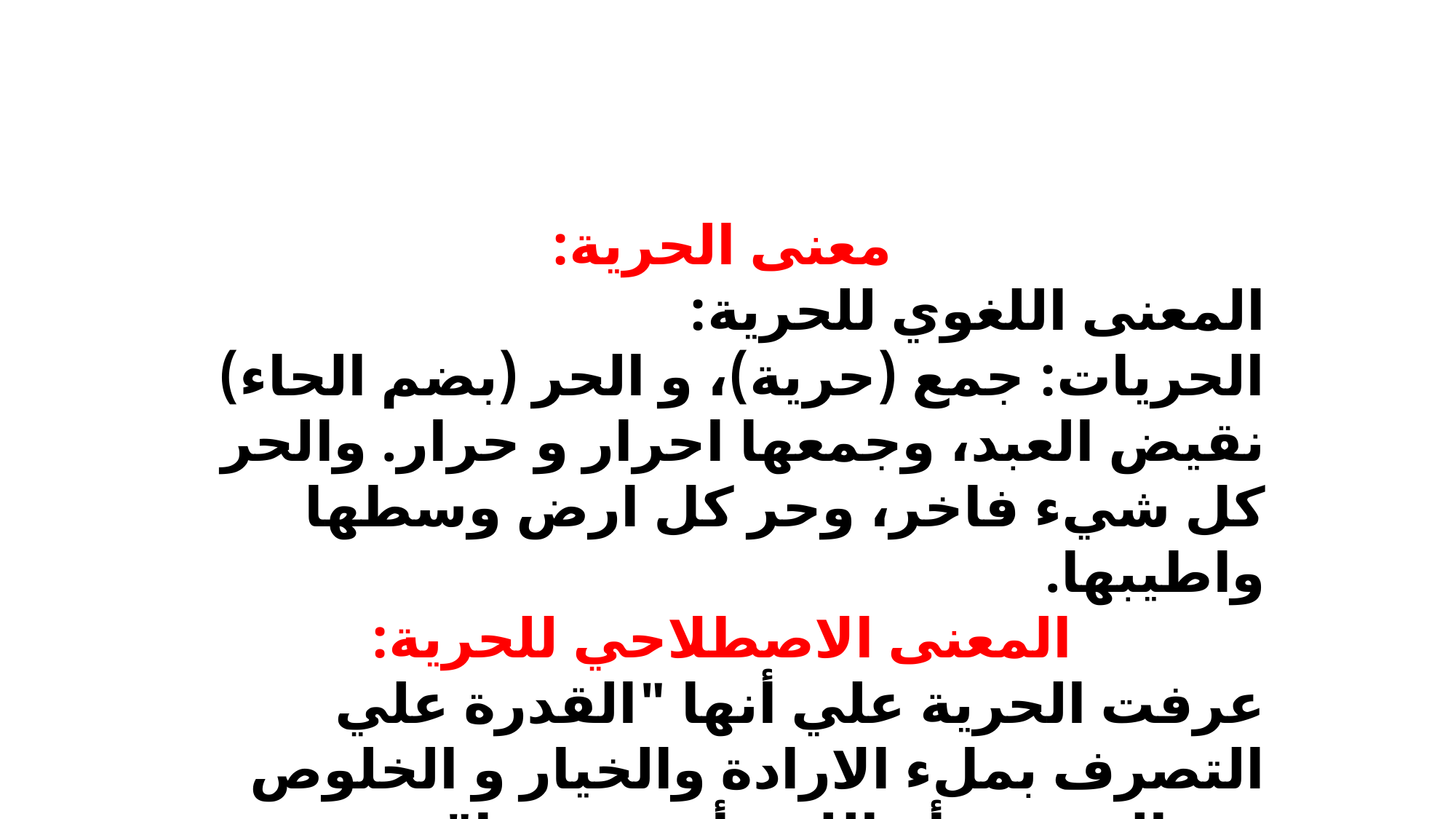

معنى الحرية:
المعنى اللغوي للحرية:
الحريات: جمع (حرية)، و الحر (بضم الحاء) نقيض العبد، وجمعها احرار و حرار. والحر كل شيء فاخر، وحر كل ارض وسطها واطيبها.
المعنى الاصطلاحي للحرية:
عرفت الحرية علي أنها "القدرة علي التصرف بملء الارادة والخيار و الخلوص من العبودية أو اللوم أو نحوهما".